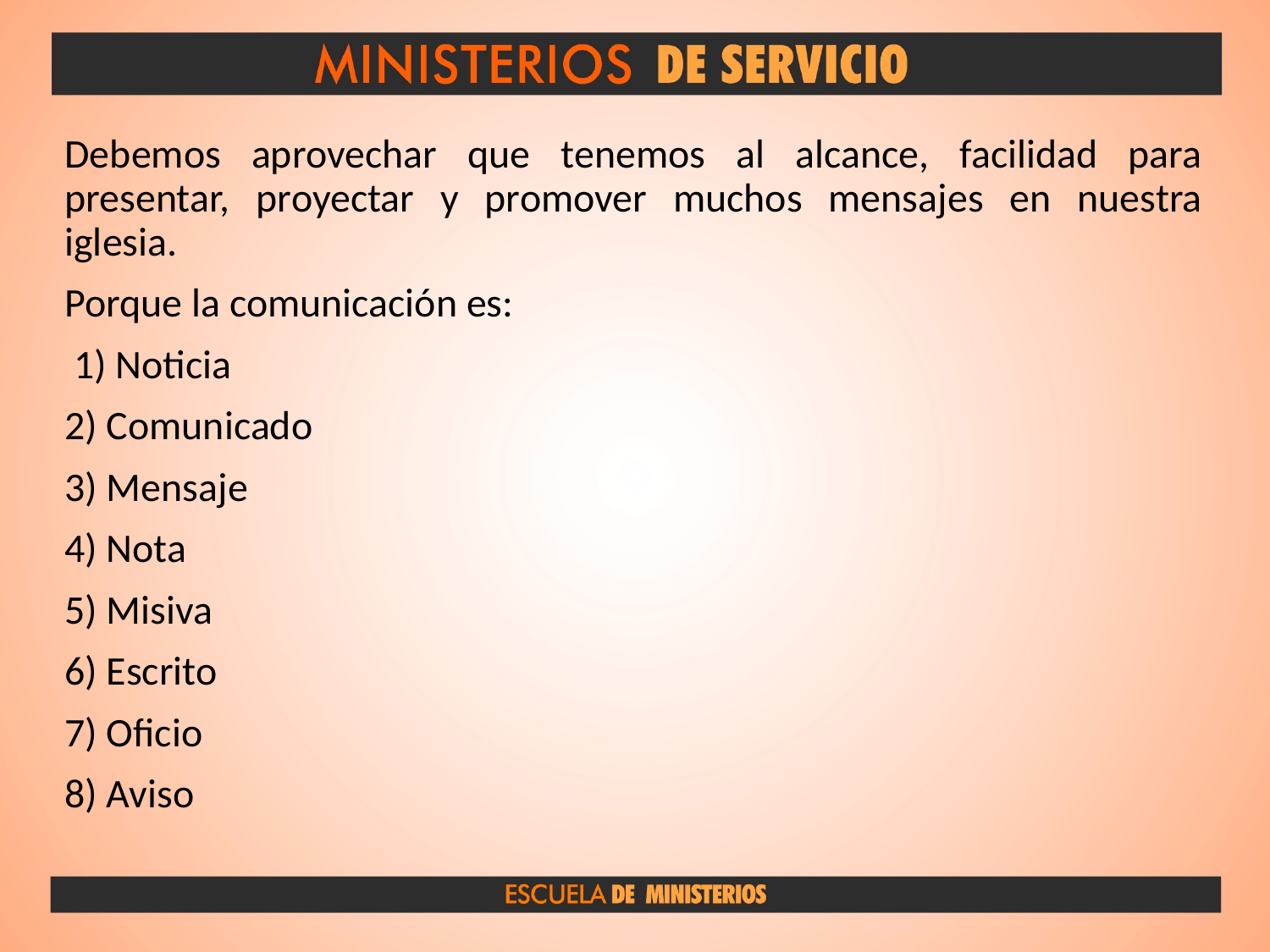

Debemos aprovechar que tenemos al alcance, facilidad para presentar, proyectar y promover muchos mensajes en nuestra iglesia.
Porque la comunicación es:
 1) Noticia
2) Comunicado
3) Mensaje
4) Nota
5) Misiva
6) Escrito
7) Oficio
8) Aviso